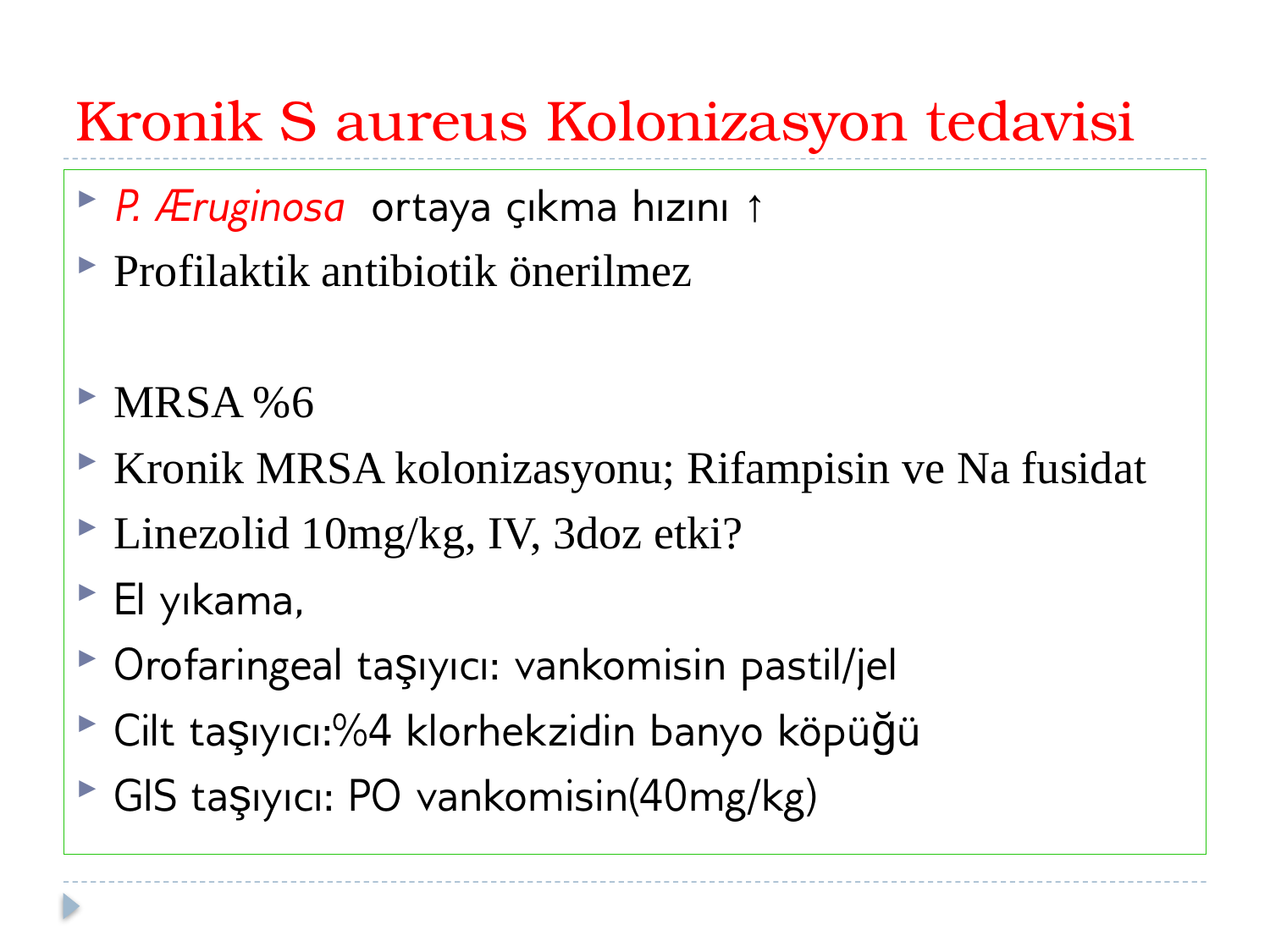

# Kronik S aureus Kolonizasyon tedavisi
P. Aeruginosa  ortaya çıkma hızını ↑
Profilaktik antibiotik önerilmez

MRSA %6
Kronik MRSA kolonizasyonu; Rifampisin ve Na fusidat
Linezolid 10mg/kg, IV, 3doz etki?
El yıkama,
Orofaringeal taşıyıcı: vankomisin pastil/jel
Cilt taşıyıcı:%4 klorhekzidin banyo köpüğü
GIS taşıyıcı: PO vankomisin(40mg/kg)